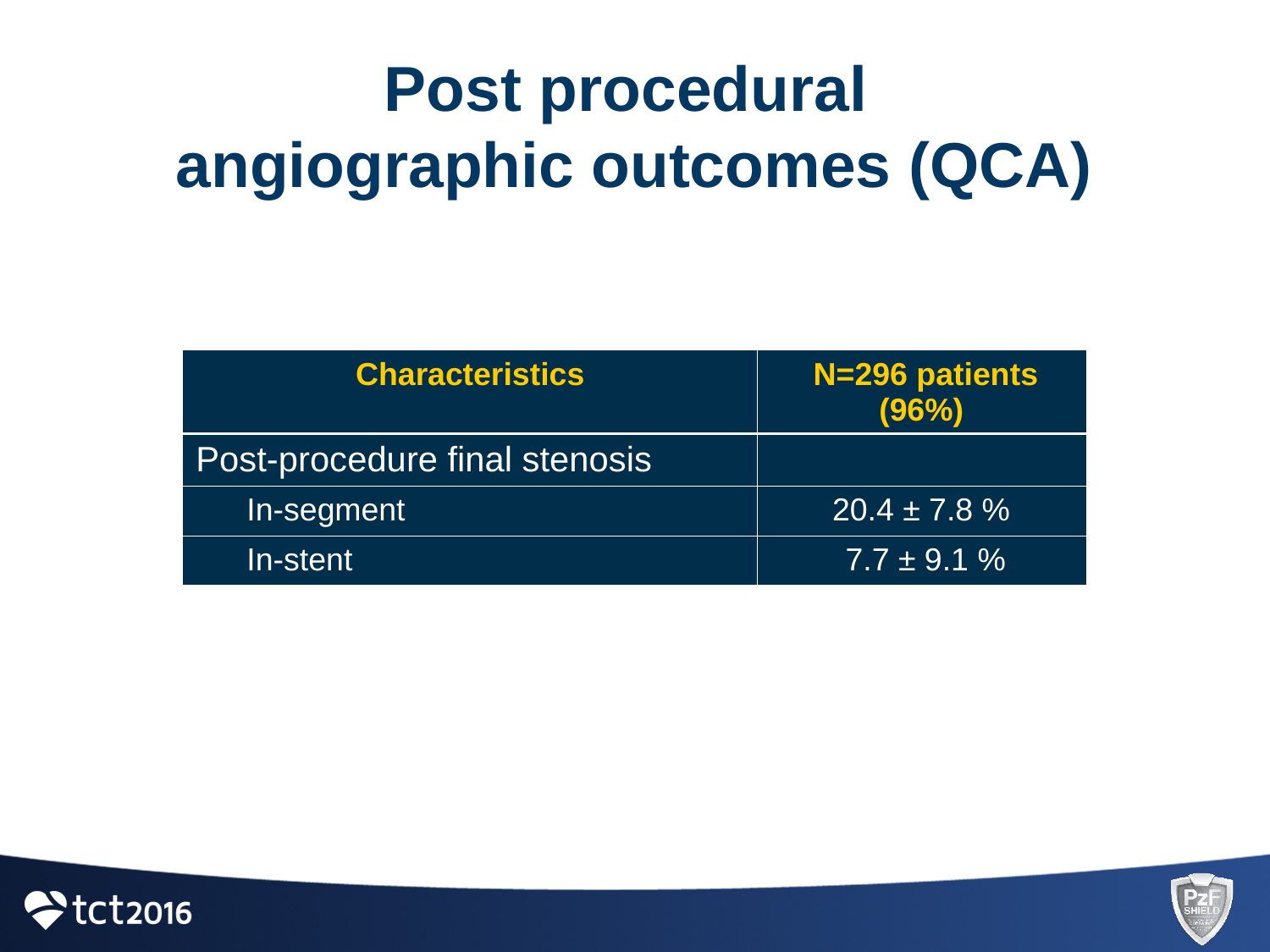

# Post procedural angiographic outcomes (QCA)
| Characteristics | N=296 patients (96%) |
| --- | --- |
| Post-procedure final stenosis |  |
| In-segment | 20.4 ± 7.8 % |
| In-stent | 7.7 ± 9.1 % |